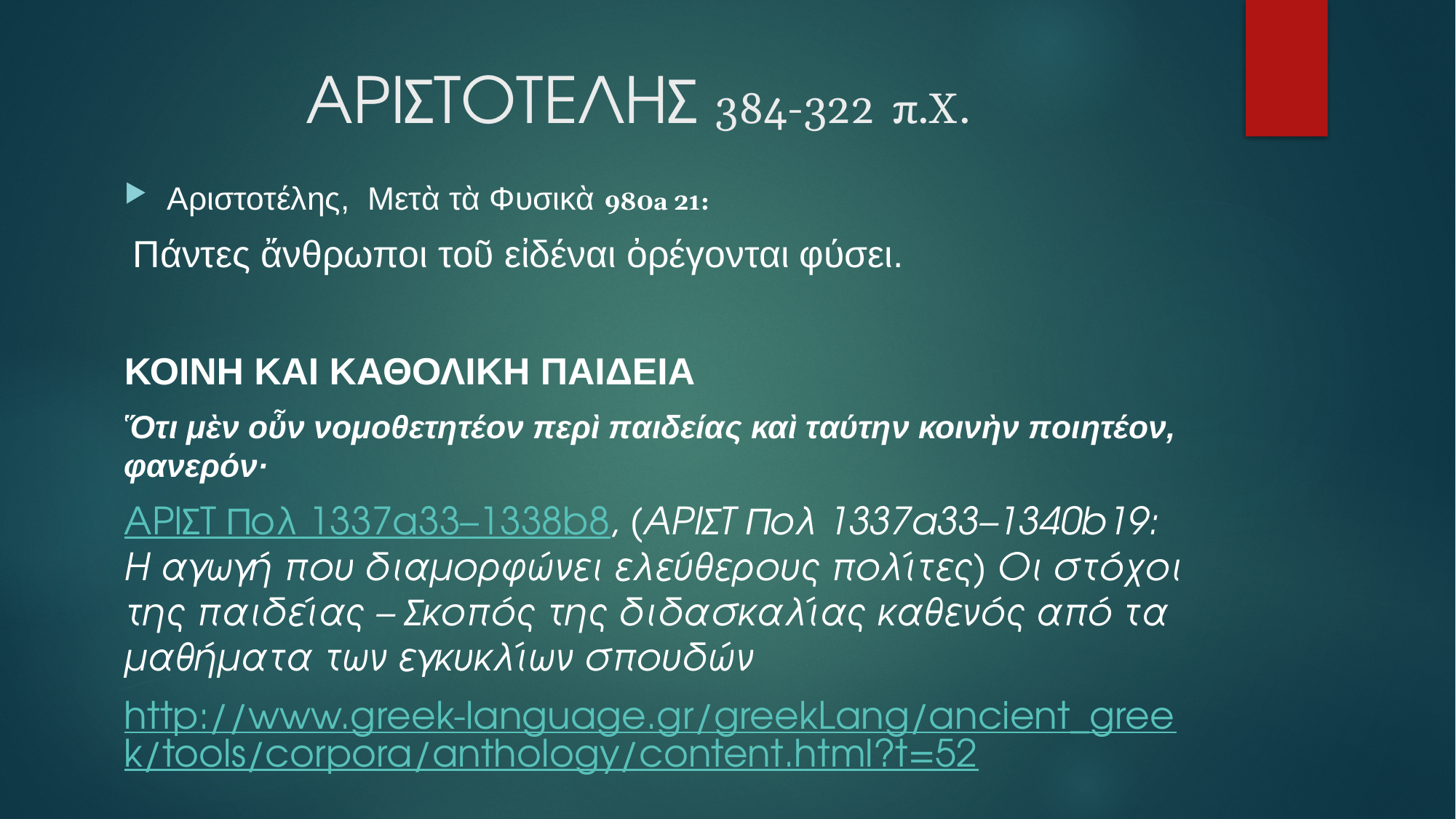

# ΑΡΙΣΤΟΤΕΛΗΣ 384-322 π.Χ.
Αριστοτέλης,  Μετὰ τὰ Φυσικὰ 980a 21:
 Πάντες ἄνθρωποι τοῦ εἰδέναι ὀρέγονται φύσει.

ΚΟΙΝΗ ΚΑΙ ΚΑΘΟΛΙΚΗ ΠΑΙΔΕΙΑ
Ὅτι μὲν οὖν νομοθετητέον περὶ παιδείας καὶ ταύτην κοινὴν ποιητέον, φανερόν·
ΑΡΙΣΤ Πολ 1337a33–1338b8, (ΑΡΙΣΤ Πολ 1337a33–1340b19: Η αγωγή που διαμορφώνει ελεύθερους πολίτες) Οι στόχοι της παιδείας – Σκοπός της διδασκαλίας καθενός από τα μαθήματα των εγκυκλίων σπουδών
http://www.greek-language.gr/greekLang/ancient_greek/tools/corpora/anthology/content.html?t=52